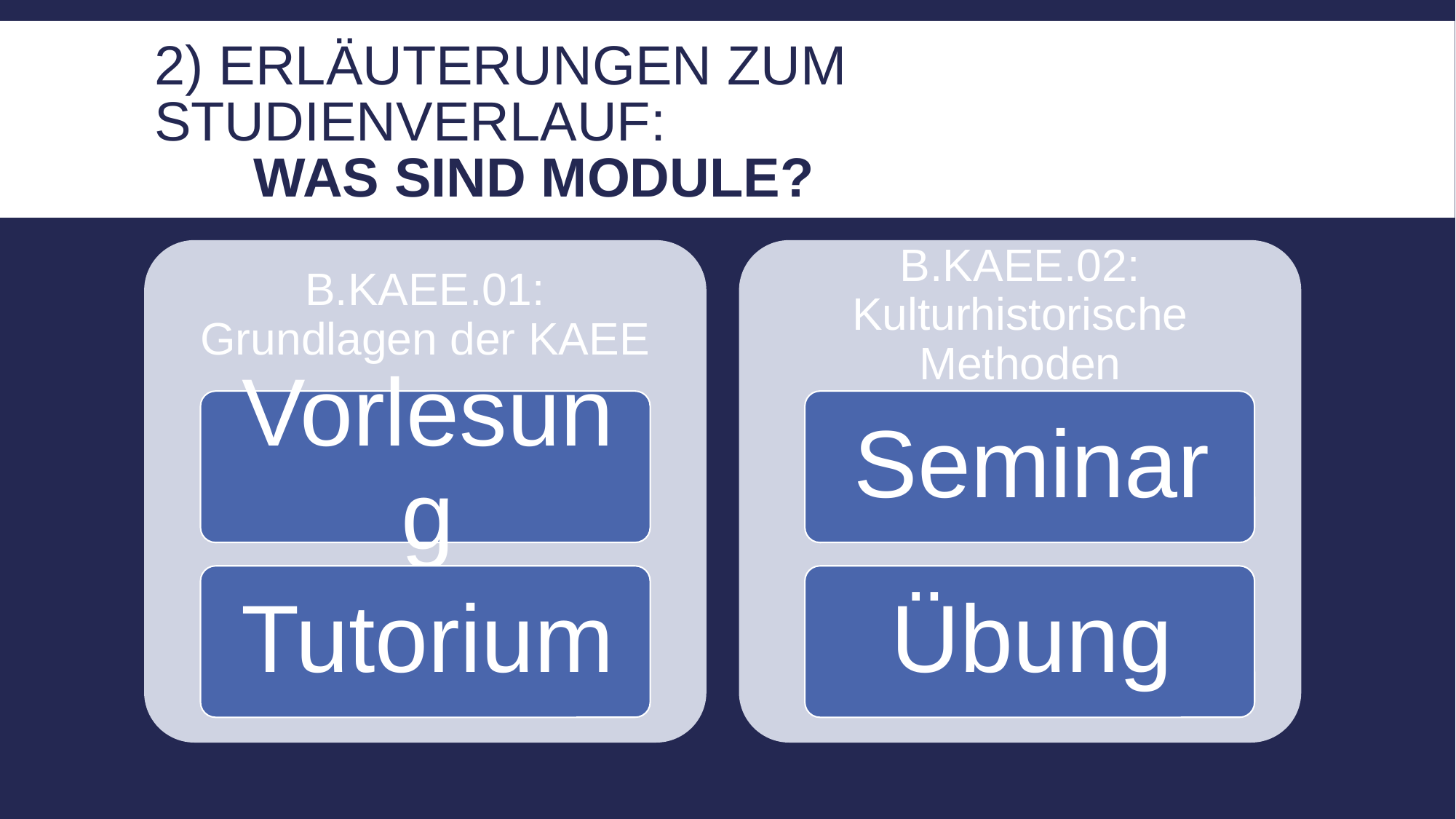

# 2) Erläuterungen zum studienverlauf: was sind module?
B.KAEE.01:
Grundlagen der KAEE
Vorlesung
Tutorium
B.KAEE.02: Kulturhistorische Methoden
Seminar
Übung